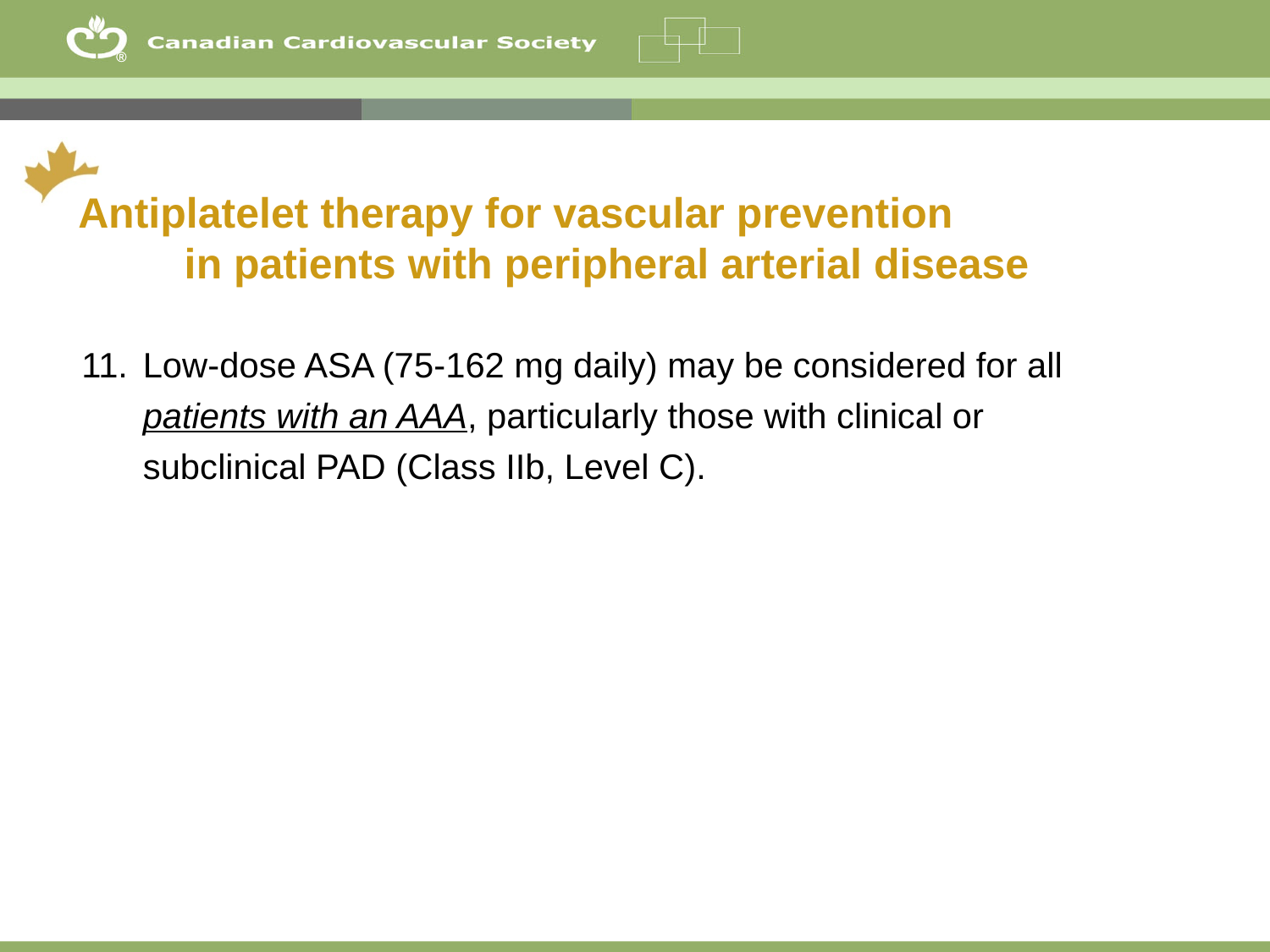

Antiplatelet therapy for vascular prevention                         in patients with peripheral arterial disease

Low-dose ASA (75-162 mg daily) may be considered for all patients with an AAA, particularly those with clinical or subclinical PAD (Class IIb, Level C).